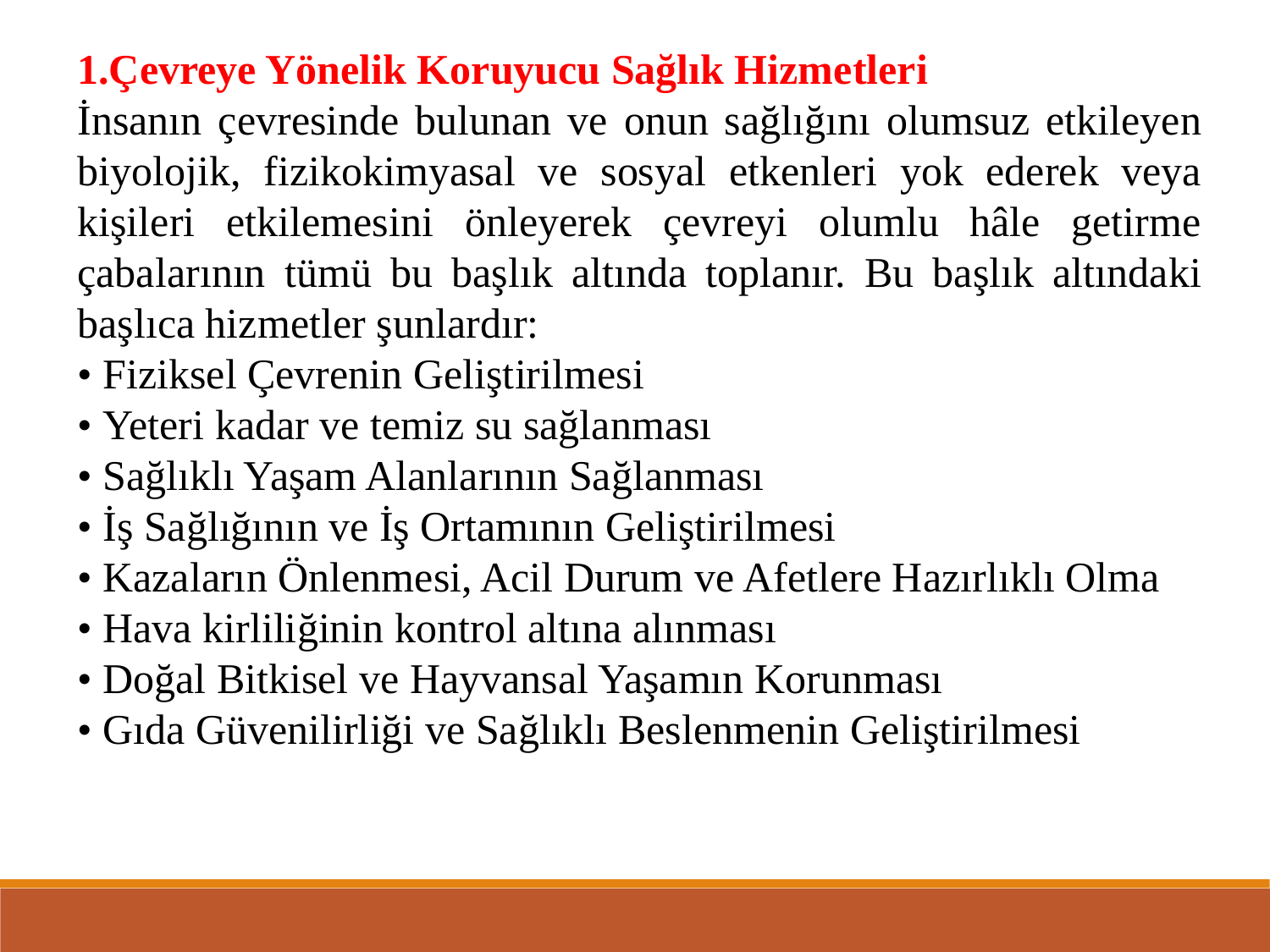

1.Çevreye Yönelik Koruyucu Sağlık Hizmetleri
İnsanın çevresinde bulunan ve onun sağlığını olumsuz etkileyen biyolojik, fizikokimyasal ve sosyal etkenleri yok ederek veya kişileri etkilemesini önleyerek çevreyi olumlu hâle getirme çabalarının tümü bu başlık altında toplanır. Bu başlık altındaki başlıca hizmetler şunlardır:
• Fiziksel Çevrenin Geliştirilmesi
• Yeteri kadar ve temiz su sağlanması
• Sağlıklı Yaşam Alanlarının Sağlanması
• İş Sağlığının ve İş Ortamının Geliştirilmesi
• Kazaların Önlenmesi, Acil Durum ve Afetlere Hazırlıklı Olma
• Hava kirliliğinin kontrol altına alınması
• Doğal Bitkisel ve Hayvansal Yaşamın Korunması
• Gıda Güvenilirliği ve Sağlıklı Beslenmenin Geliştirilmesi